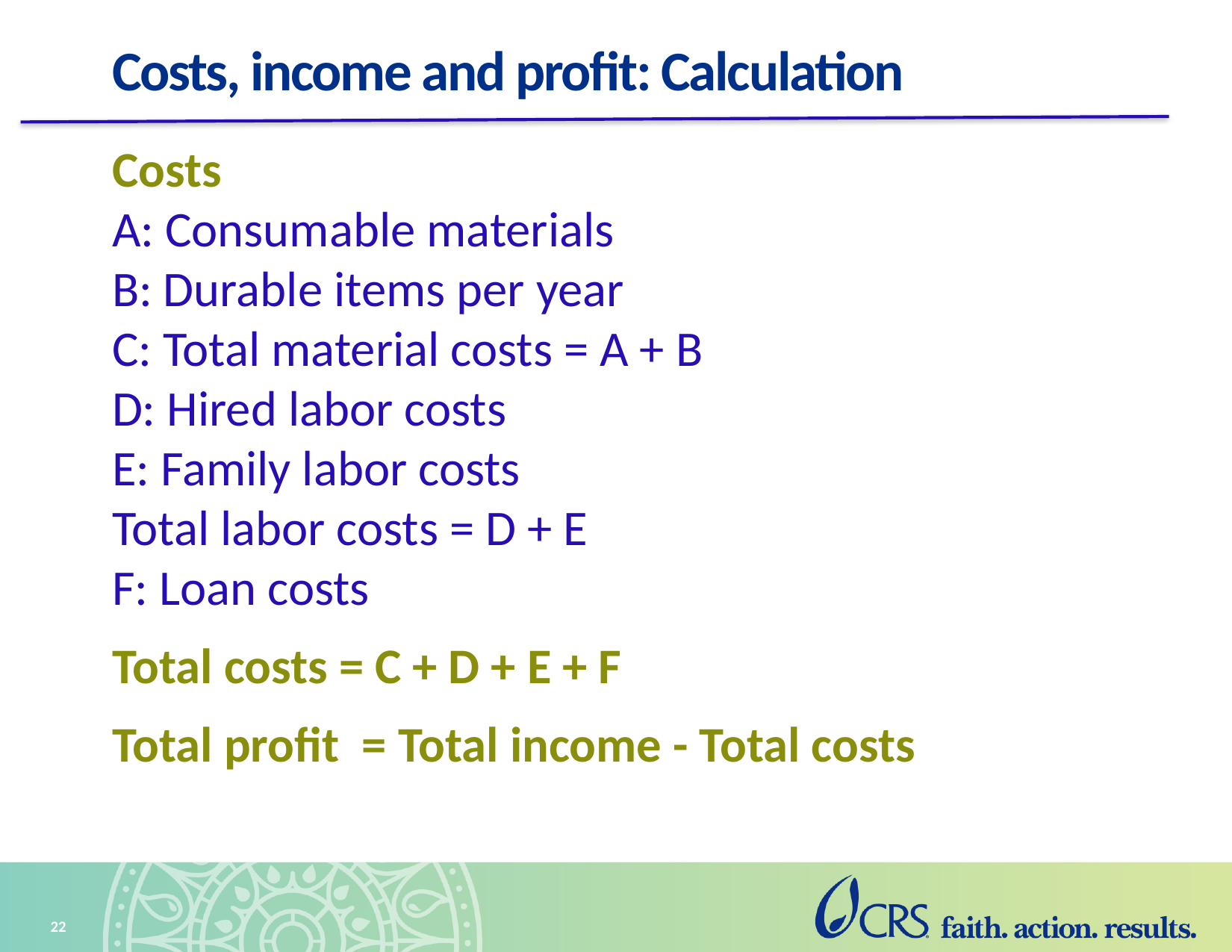

# Costs, income and profit: Calculation
Costs
A: Consumable materials
B: Durable items per year
C: Total material costs = A + B
D: Hired labor costs
E: Family labor costs
Total labor costs = D + E
F: Loan costs
Total costs = C + D + E + F
Total profit  = Total income - Total costs

22